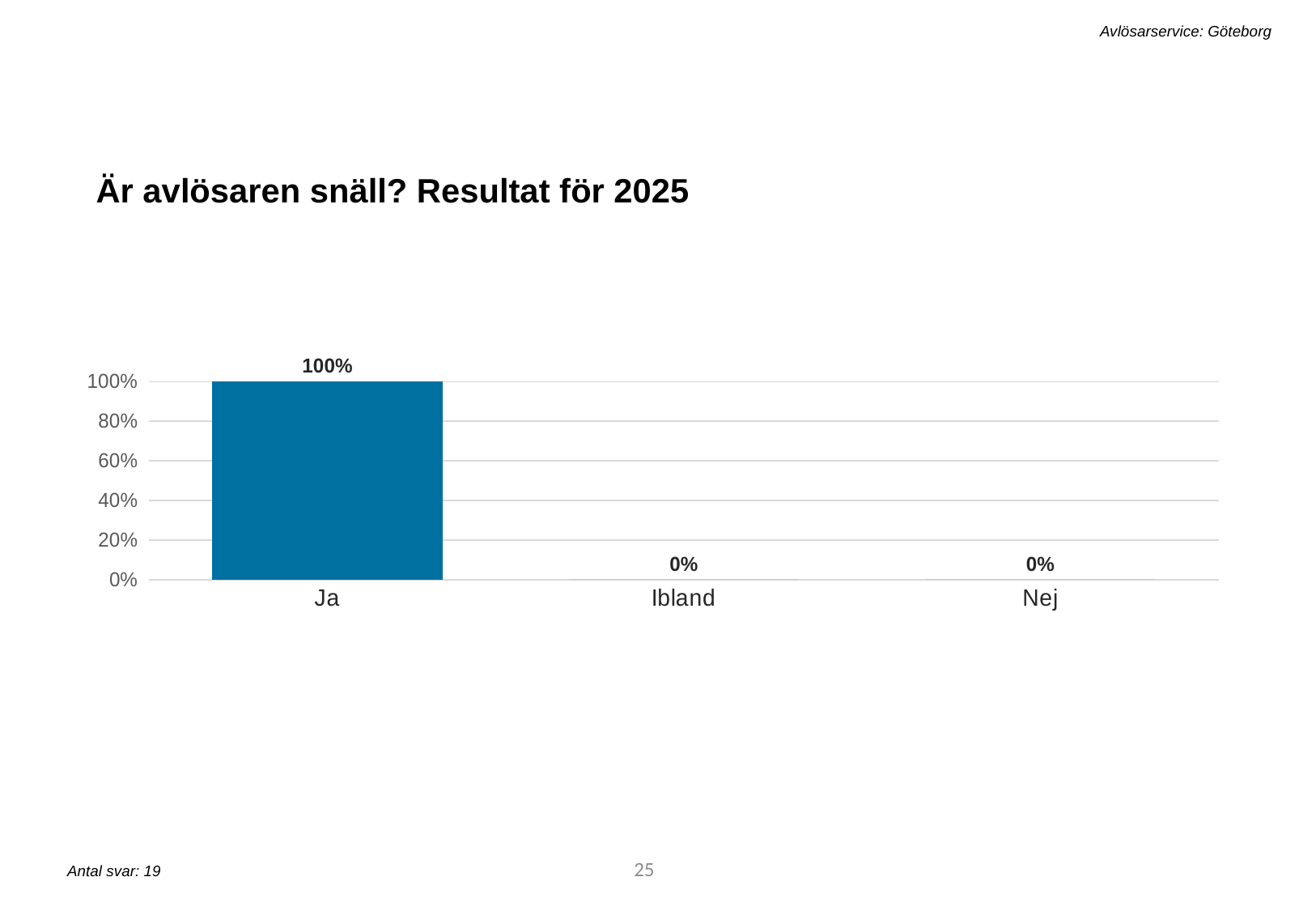

Avlösarservice: Göteborg
Är avlösaren snäll? Resultat för 2025

### Chart

| Category | q10_2025 |
|---|---|
| Ja | 1.0 |
| Ibland | 0.0 |
| Nej | 0.0 |
25
Antal svar: 19